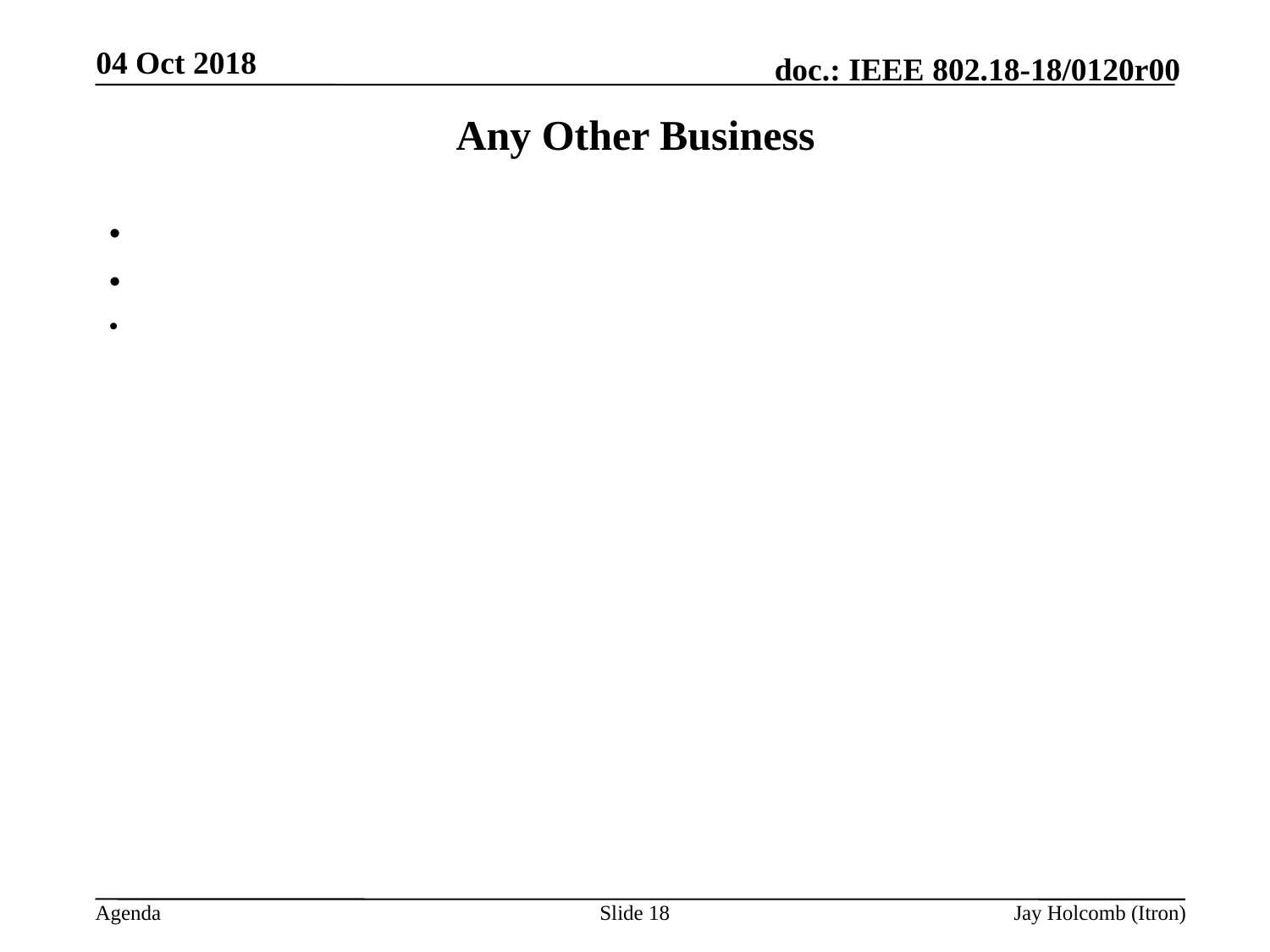

04 Oct 2018
# Any Other Business

Slide 18
Jay Holcomb (Itron)